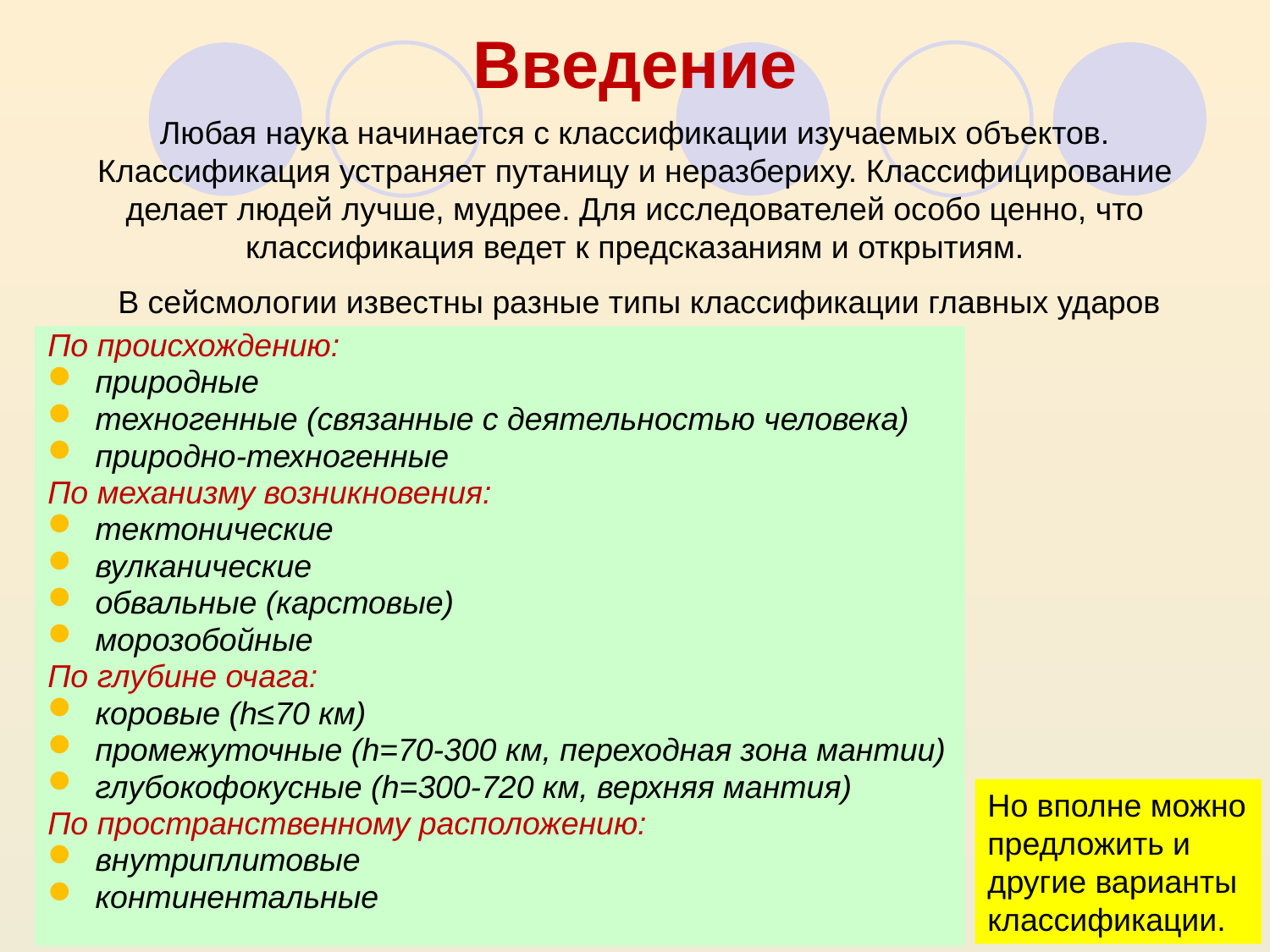

# Введение
Любая наука начинается с классификации изучаемых объектов. Классификация устраняет путаницу и неразбериху. Классифицирование делает людей лучше, мудрее. Для исследователей особо ценно, что классификация ведет к предсказаниям и открытиям.

 В сейсмологии известны разные типы классификации главных ударов землетрясений.
По происхождению:
природные
техногенные (связанные с деятельностью человека)
природно-техногенные
По механизму возникновения:
тектонические
вулканические
обвальные (карстовые)
морозобойные
По глубине очага:
коровые (h≤70 км)
промежуточные (h=70-300 км, переходная зона мантии)
глубокофокусные (h=300-720 км, верхняя мантия)
По пространственному расположению:
внутриплитовые
континентальные
Но вполне можно предложить и другие варианты классификации.